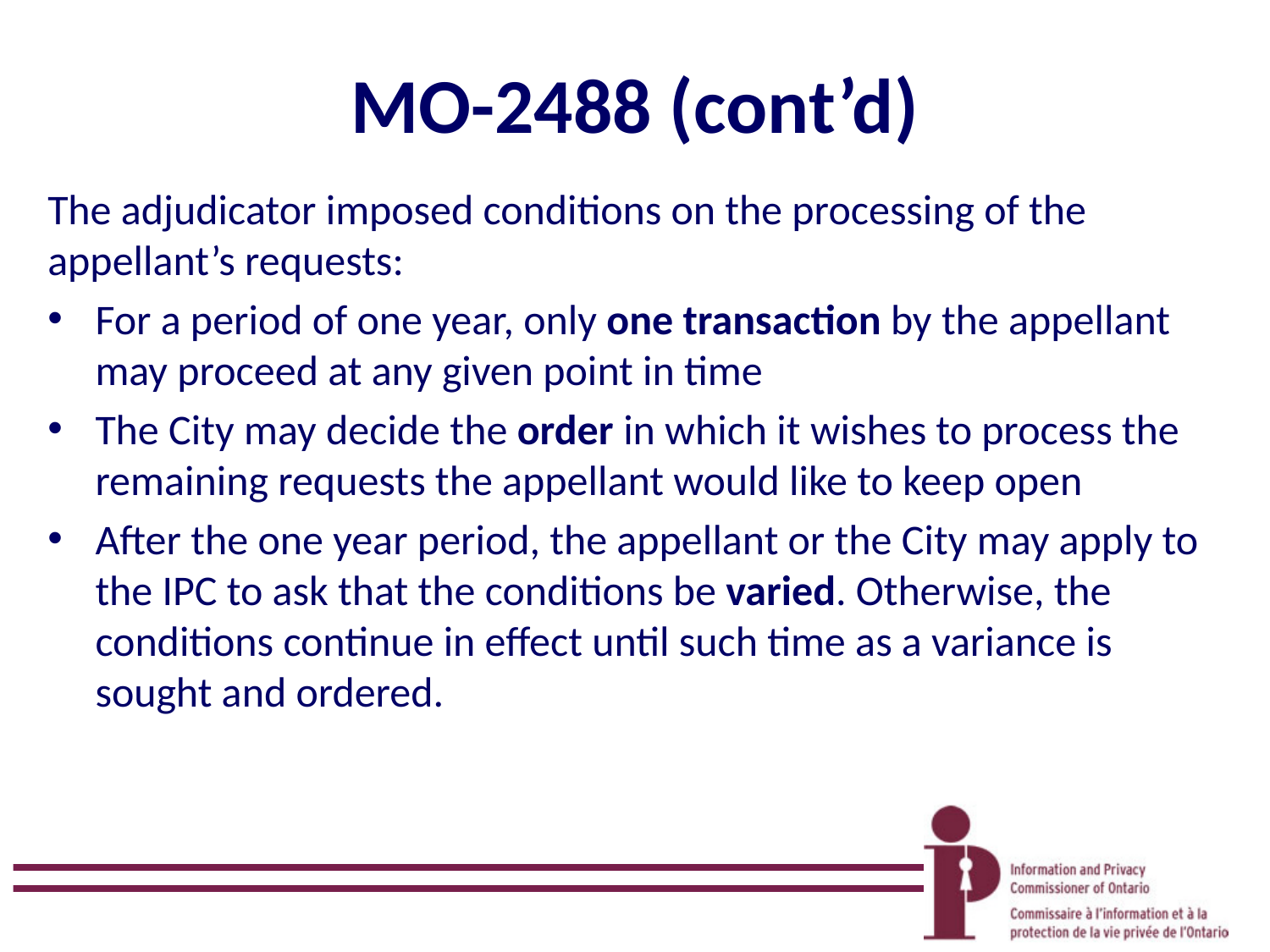

# MO-2488 (cont’d)
The adjudicator imposed conditions on the processing of the appellant’s requests:
For a period of one year, only one transaction by the appellant may proceed at any given point in time
The City may decide the order in which it wishes to process the remaining requests the appellant would like to keep open
After the one year period, the appellant or the City may apply to the IPC to ask that the conditions be varied. Otherwise, the conditions continue in effect until such time as a variance is sought and ordered.